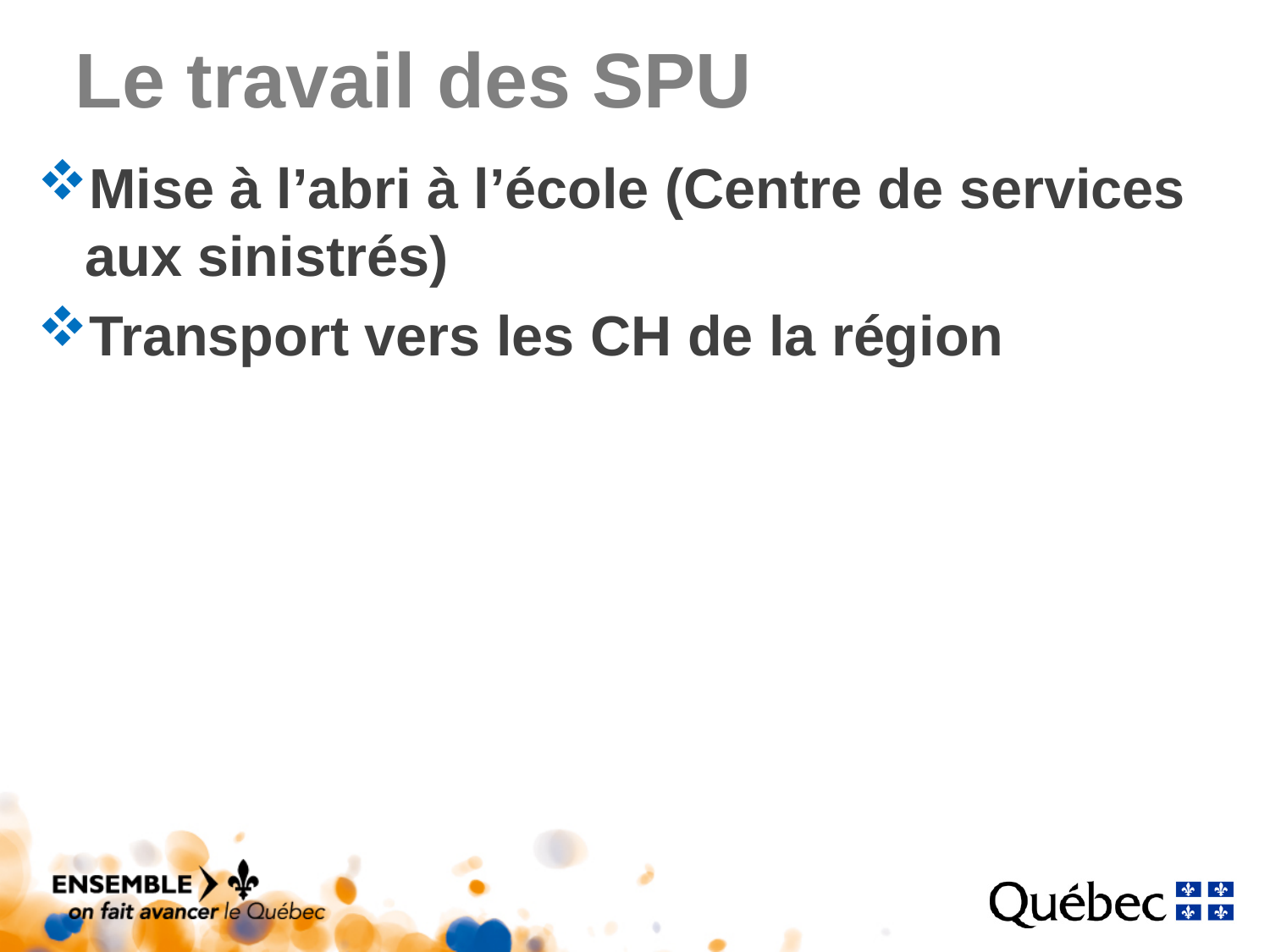

# Le travail des SPU
Mise à l’abri à l’école (Centre de services aux sinistrés)
Transport vers les CH de la région